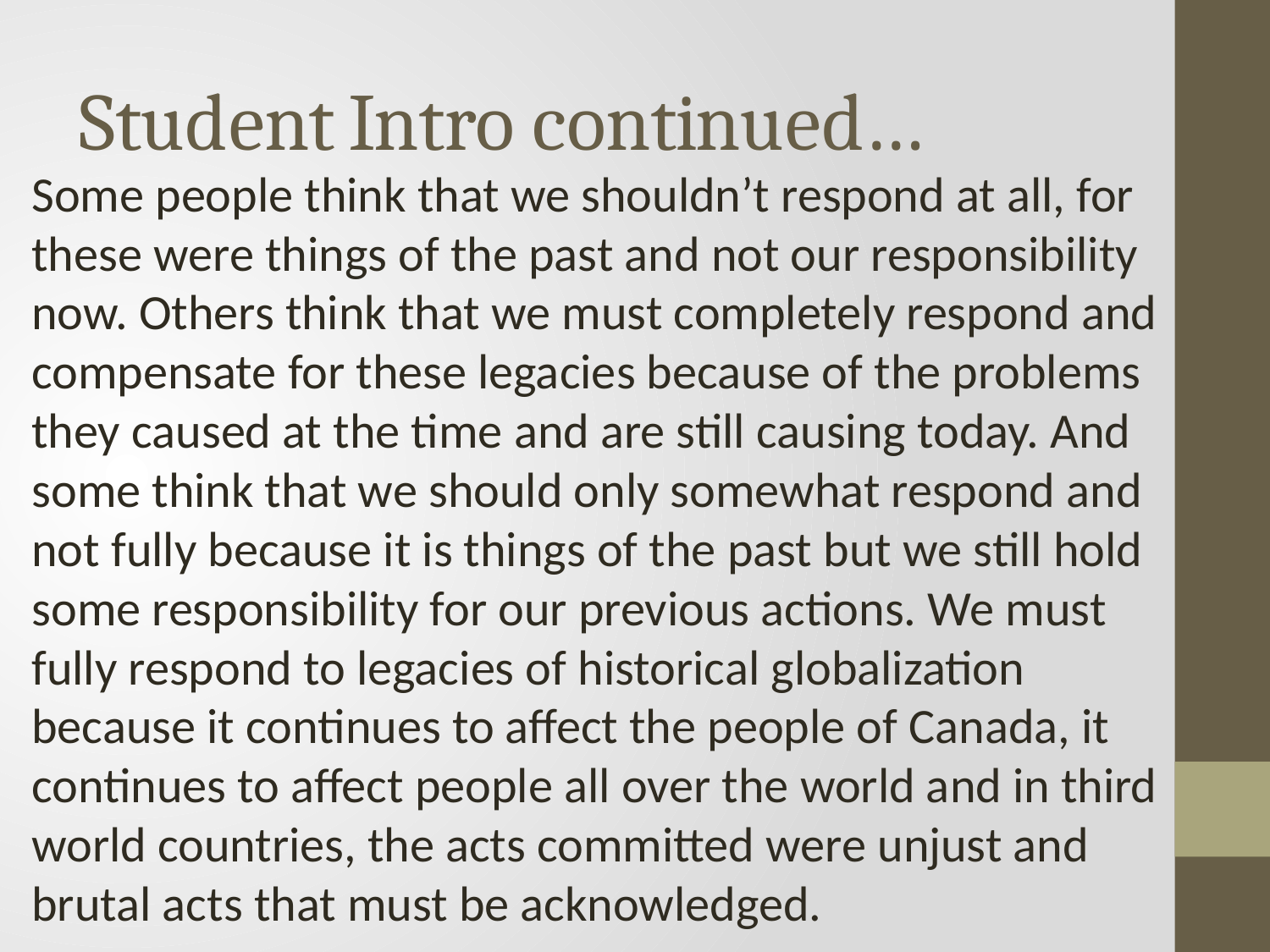

# Student Intro continued…
Some people think that we shouldn’t respond at all, for these were things of the past and not our responsibility now. Others think that we must completely respond and compensate for these legacies because of the problems they caused at the time and are still causing today. And some think that we should only somewhat respond and not fully because it is things of the past but we still hold some responsibility for our previous actions. We must fully respond to legacies of historical globalization because it continues to affect the people of Canada, it continues to affect people all over the world and in third world countries, the acts committed were unjust and brutal acts that must be acknowledged.